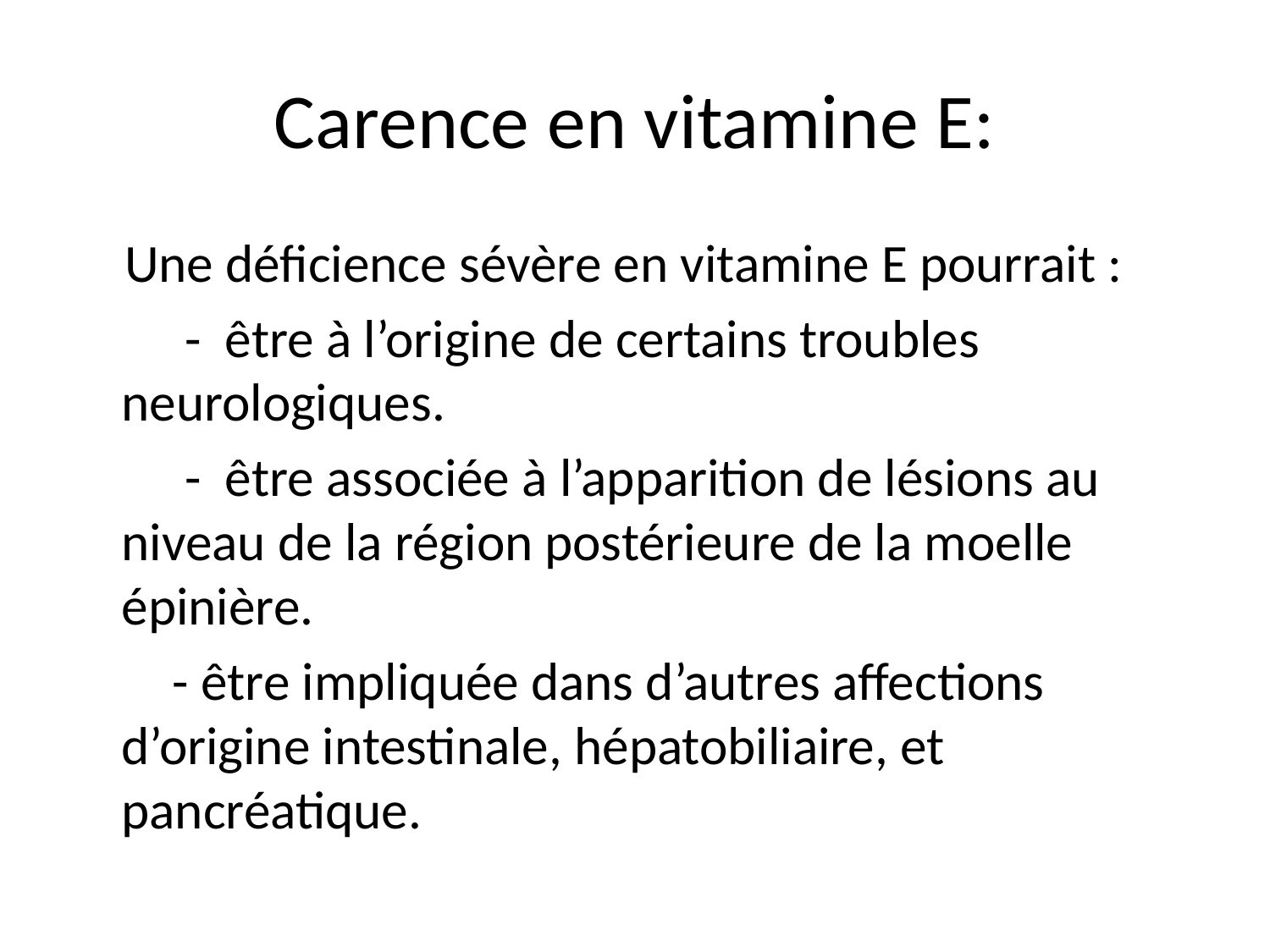

# Carence en vitamine E:
    Une déficience sévère en vitamine E pourrait :
         -  être à l’origine de certains troubles neurologiques.
         -  être associée à l’apparition de lésions au niveau de la région postérieure de la moelle épinière.
        - être impliquée dans d’autres affections d’origine intestinale, hépatobiliaire, et pancréatique.